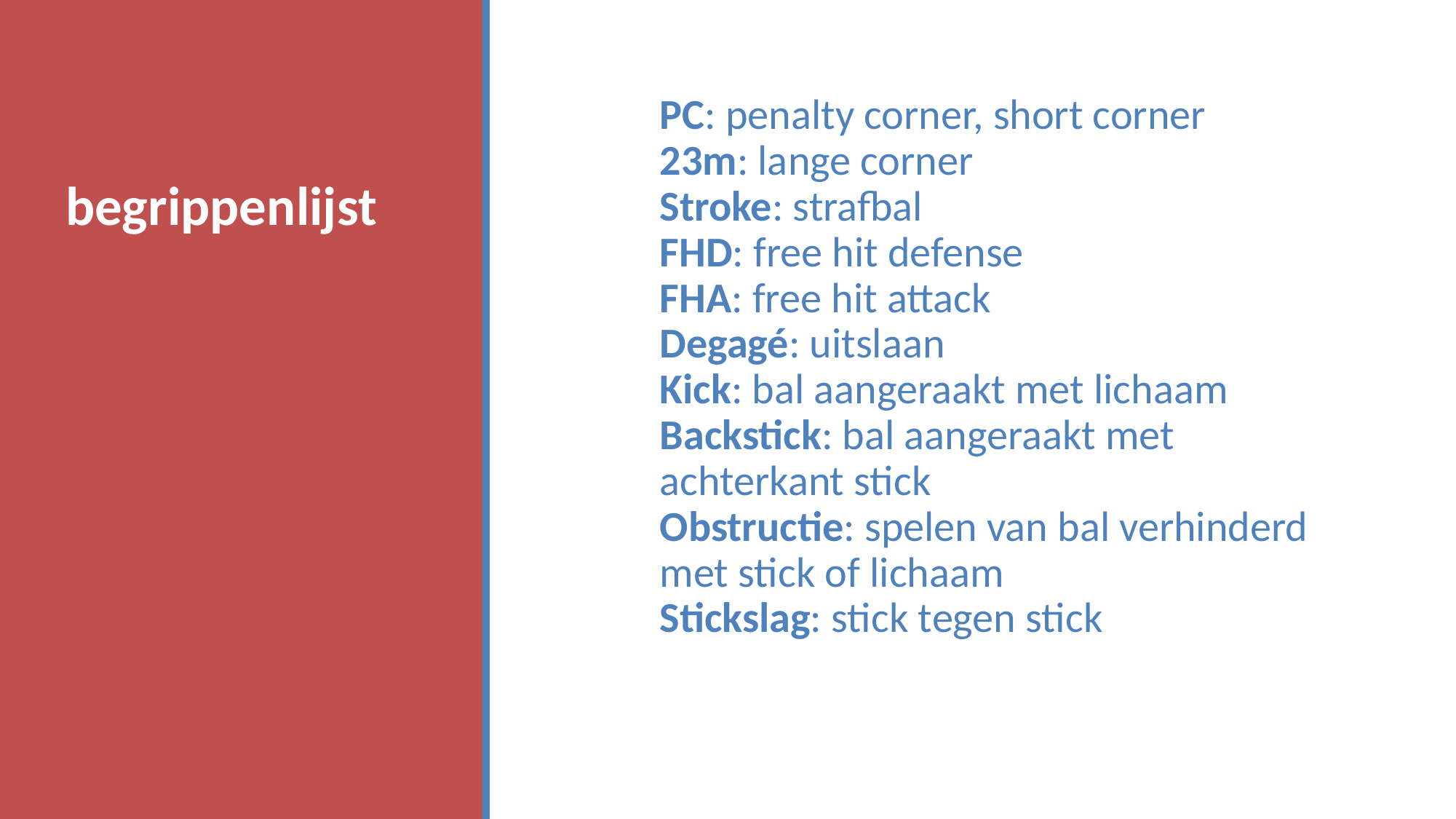

# begrippenlijst
PC: penalty corner, short corner
23m: lange corner
Stroke: strafbal
FHD: free hit defense
FHA: free hit attack
Degagé: uitslaan
Kick: bal aangeraakt met lichaam
Backstick: bal aangeraakt met achterkant stick
Obstructie: spelen van bal verhinderd met stick of lichaam
Stickslag: stick tegen stick